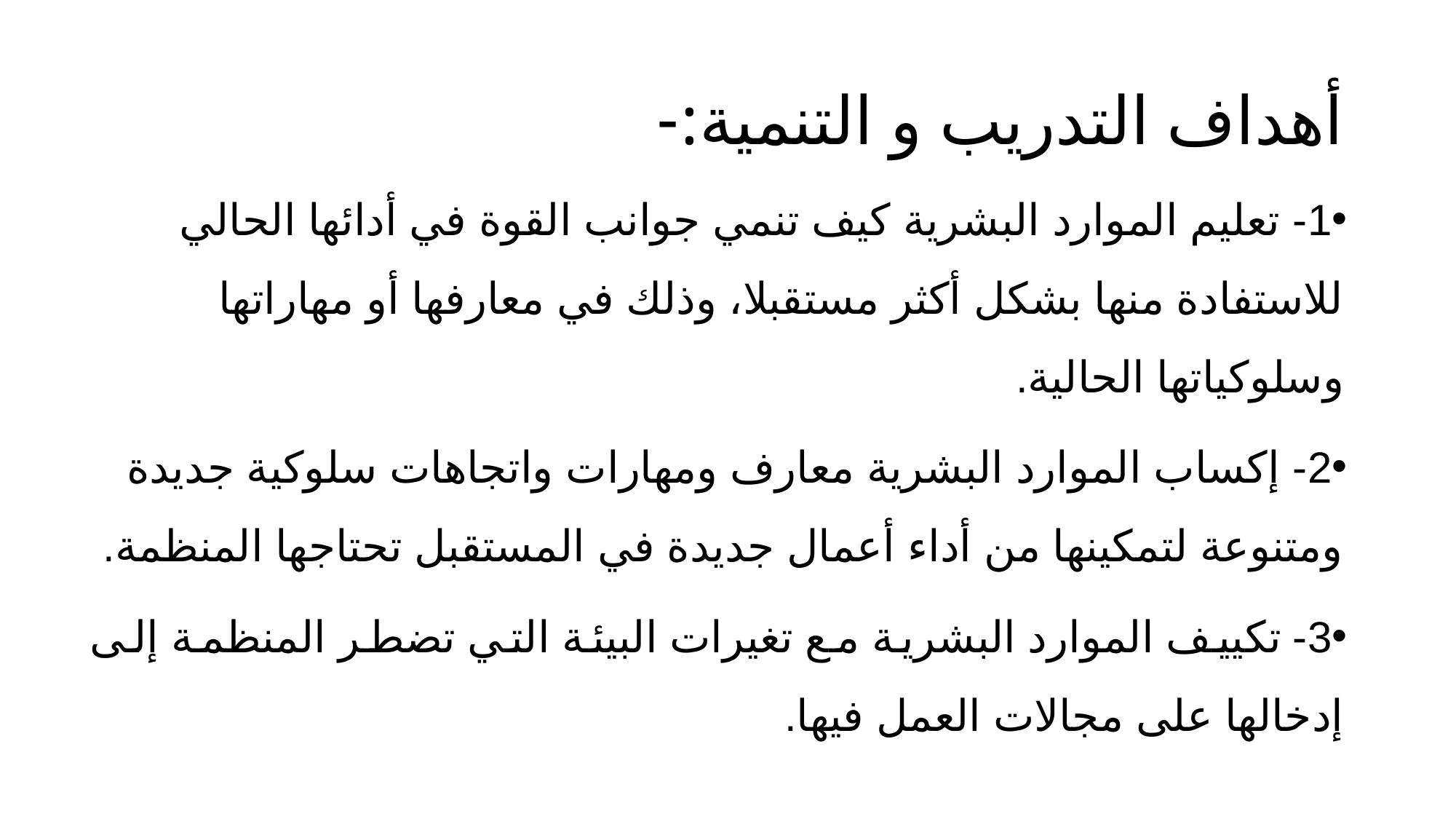

# أهداف التدريب و التنمية:-
1- تعليم الموارد البشرية كيف تنمي جوانب القوة في أدائها الحالي للاستفادة منها بشكل أكثر مستقبلا، وذلك في معارفها أو مهاراتها وسلوكياتها الحالية.
2- إكساب الموارد البشرية معارف ومهارات واتجاهات سلوكية جديدة ومتنوعة لتمكينها من أداء أعمال جديدة في المستقبل تحتاجها المنظمة.
3- تكييف الموارد البشرية مع تغيرات البيئة التي تضطر المنظمة إلى إدخالها على مجالات العمل فيها.